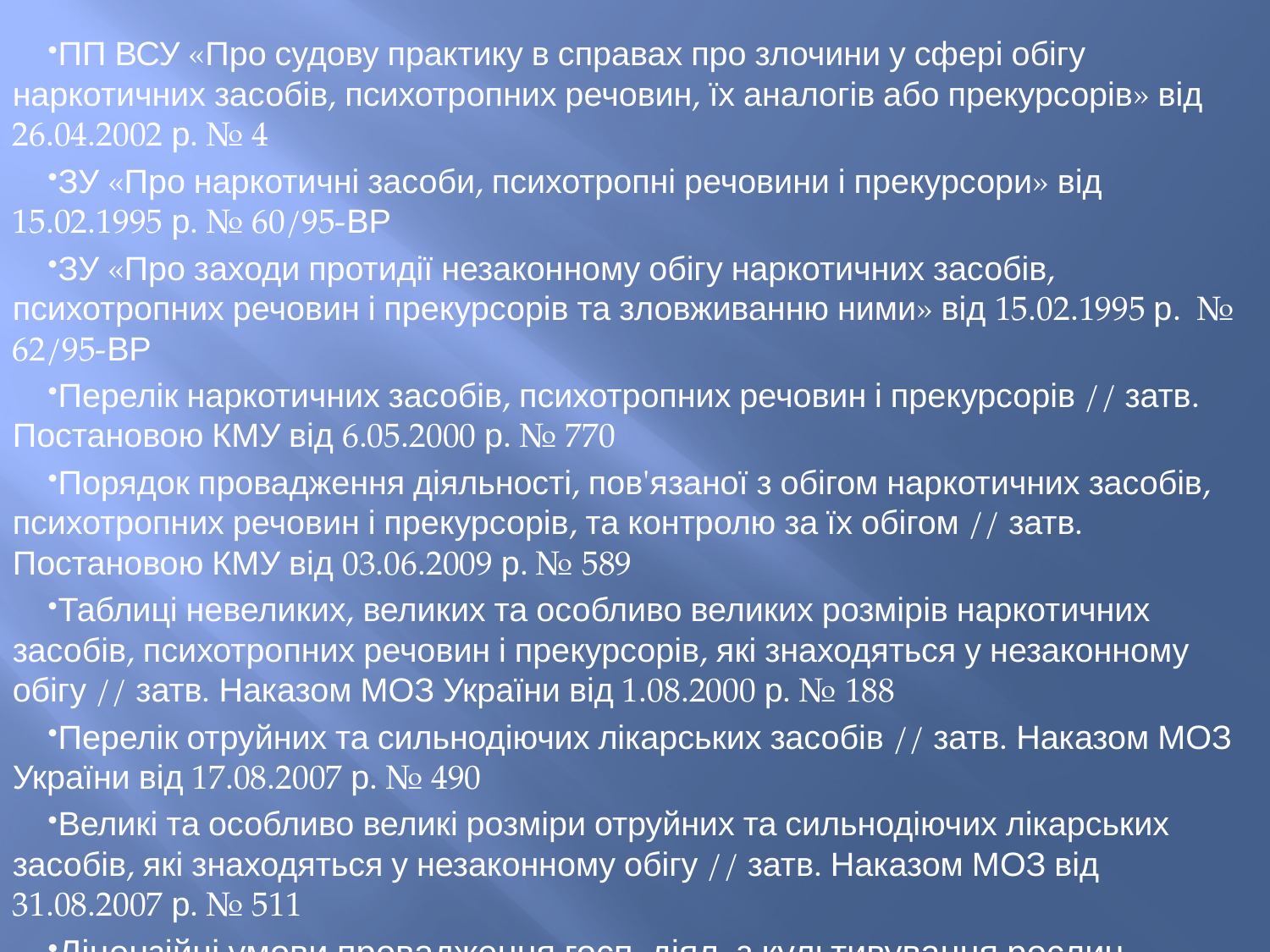

#
ПП ВСУ «Про судову практику в справах про злочини у сфері обігу наркотичних засобів, психотропних речовин, їх аналогів або прекурсорів» від 26.04.2002 р. № 4
ЗУ «Про наркотичні засоби, психотропні речовини і прекурсори» від 15.02.1995 р. № 60/95-ВР
ЗУ «Про заходи протидії незаконному обігу наркотичних засобів, психотропних речовин і прекурсорів та зловживанню ними» від 15.02.1995 р.  № 62/95-ВР
Перелік наркотичних засобів, психотропних речовин і прекурсорів // затв. Постановою КМУ від 6.05.2000 р. № 770
Порядок провадження діяльності, пов'язаної з обігом наркотичних засобів, психотропних речовин і прекурсорів, та контролю за їх обігом // затв. Постановою КМУ від 03.06.2009 р. № 589
Таблиці невеликих, великих та особливо великих розмірів наркотичних засобів, психотропних речовин і прекурсорів, які знаходяться у незаконному обігу // затв. Наказом МОЗ України від 1.08.2000 р. № 188
Перелік отруйних та сильнодіючих лікарських засобів // затв. Наказом МОЗ України від 17.08.2007 р. № 490
Великі та особливо великі розміри отруйних та сильнодіючих лікарських засобів, які знаходяться у незаконному обігу // затв. Наказом МОЗ від 31.08.2007 р. № 511
Ліцензійні умови провадження госп. діял. з культивування рослин, включених до таблиці І переліку наркотичних засобів, психотропних речовин і прекурсорів… // Затв. Постановою КМУ № 282 від 06.04.2016